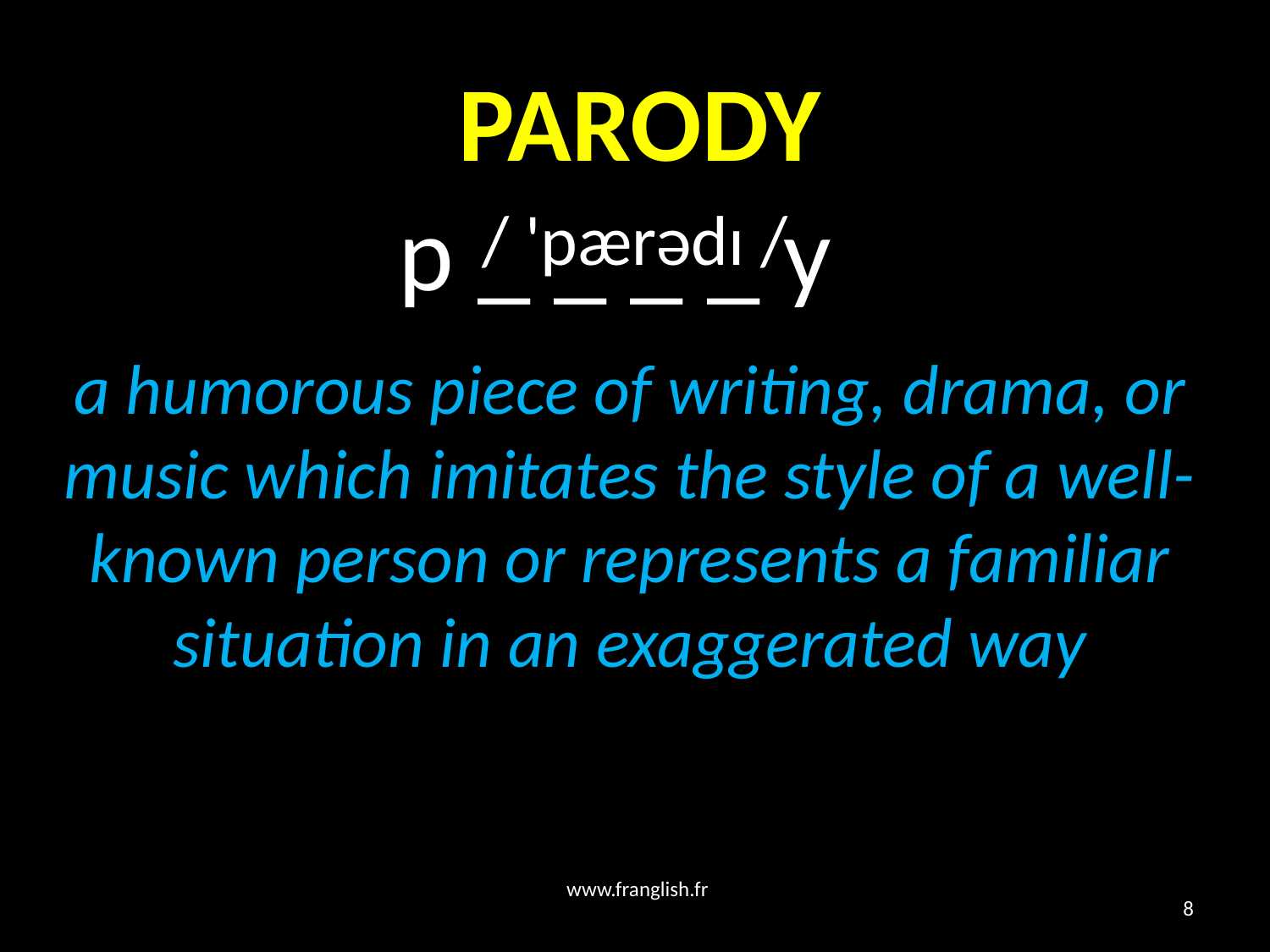

# PARODY
  p _ _ _ _ y
/ 'pærədɪ /
a humorous piece of writing, drama, or music which imitates the style of a well-known person or represents a familiar situation in an exaggerated way
www.franglish.fr
8